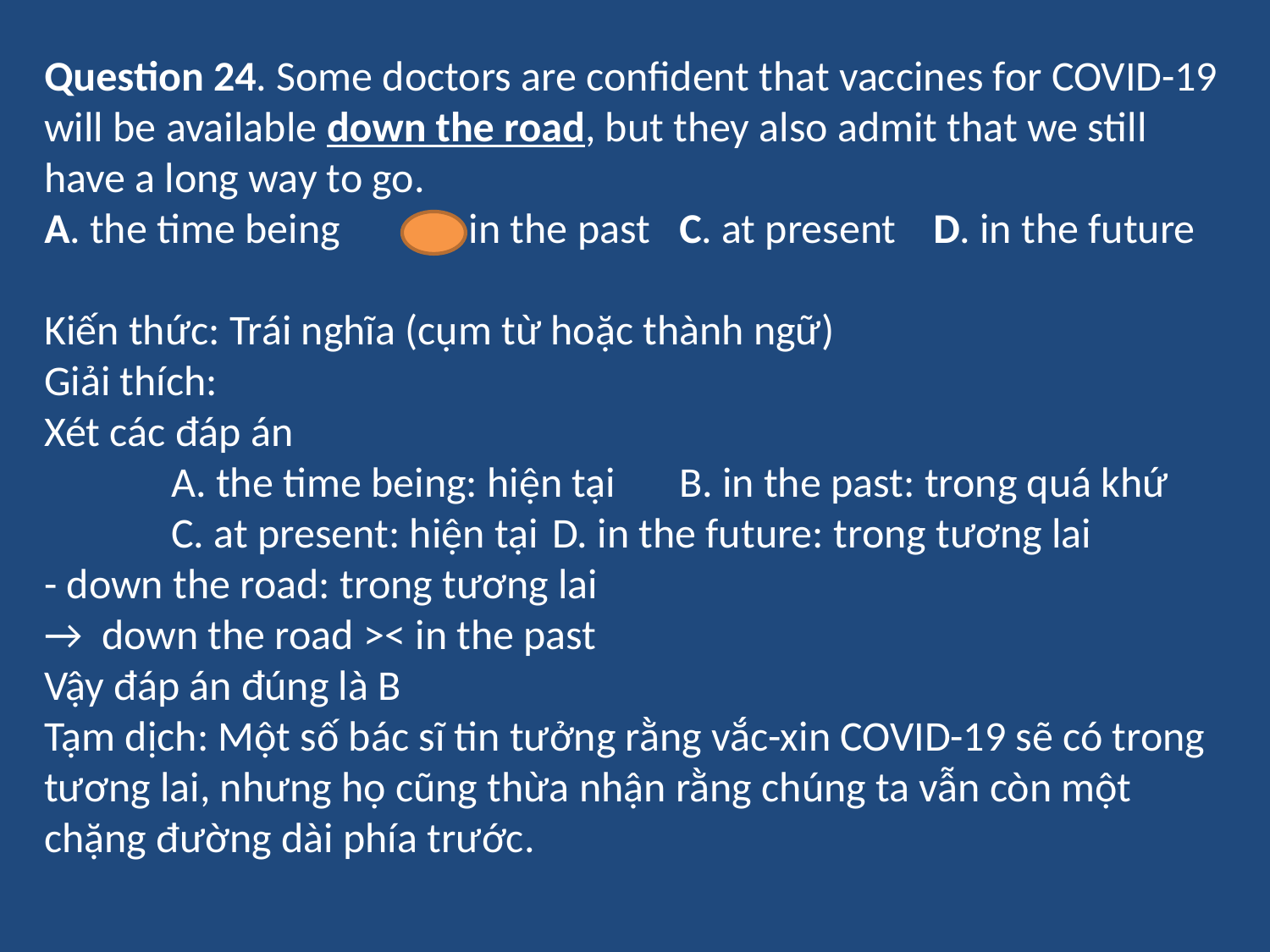

Question 24. Some doctors are confident that vaccines for COVID-19 will be available down the road, but they also admit that we still have a long way to go.
A. the time being	B. in the past	C. at present	D. in the future

Kiến thức: Trái nghĩa (cụm từ hoặc thành ngữ)
Giải thích:
Xét các đáp án
	A. the time being: hiện tại	B. in the past: trong quá khứ
	C. at present: hiện tại	D. in the future: trong tương lai
- down the road: trong tương lai
→  down the road >< in the past
Vậy đáp án đúng là B
Tạm dịch: Một số bác sĩ tin tưởng rằng vắc-xin COVID-19 sẽ có trong tương lai, nhưng họ cũng thừa nhận rằng chúng ta vẫn còn một chặng đường dài phía trước.